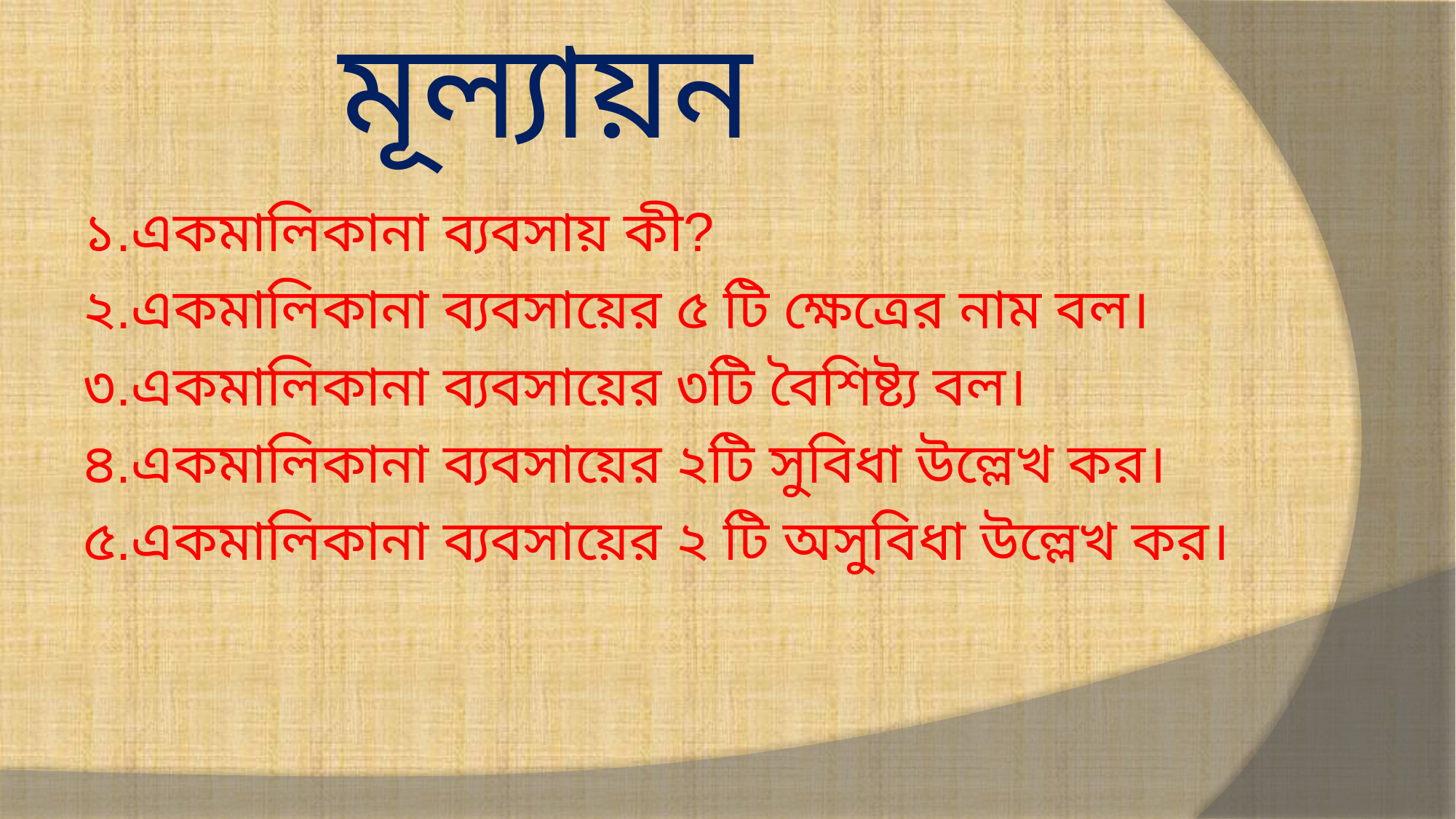

# মূল্যায়ন
১.একমালিকানা ব্যবসায় কী?
২.একমালিকানা ব্যবসায়ের ৫ টি ক্ষেত্রের নাম বল।
৩.একমালিকানা ব্যবসায়ের ৩টি বৈশিষ্ট্য বল।
৪.একমালিকানা ব্যবসায়ের ২টি সুবিধা উল্লেখ কর।
৫.একমালিকানা ব্যবসায়ের ২ টি অসুবিধা উল্লেখ কর।